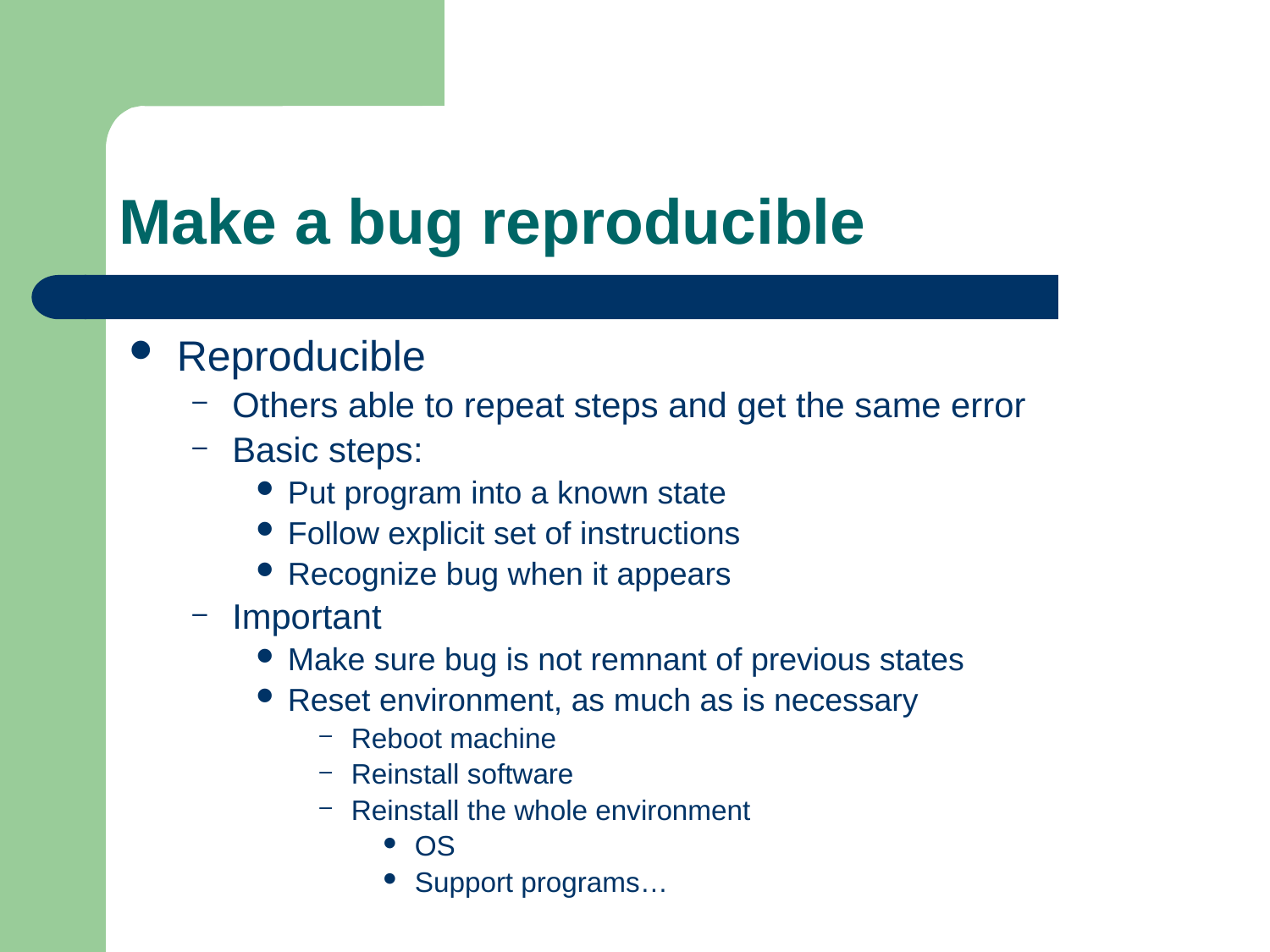

# Make a bug reproducible
Reproducible
Others able to repeat steps and get the same error
Basic steps:
Put program into a known state
Follow explicit set of instructions
Recognize bug when it appears
Important
Make sure bug is not remnant of previous states
Reset environment, as much as is necessary
Reboot machine
Reinstall software
Reinstall the whole environment
OS
Support programs…